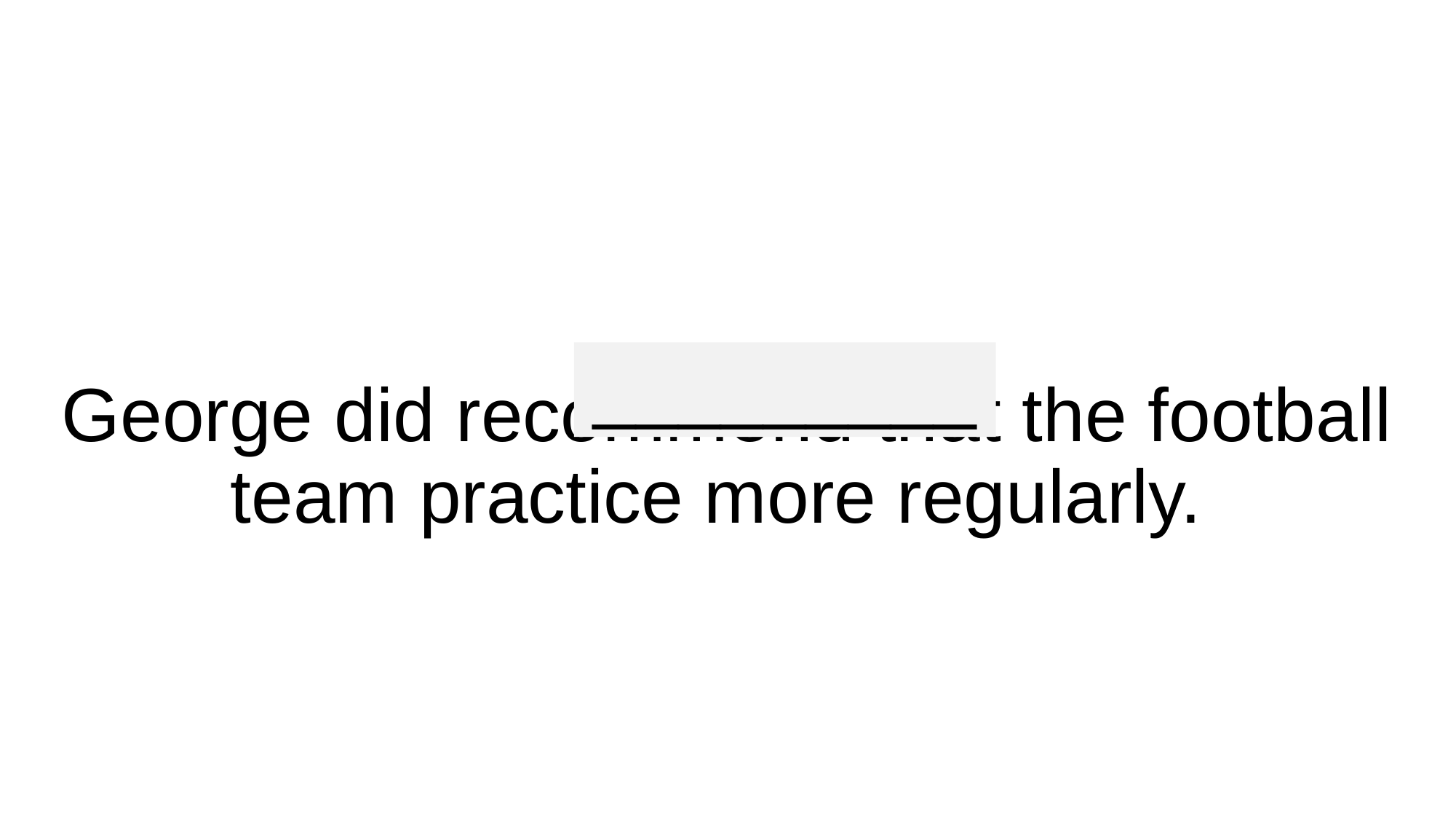

_________
# George did recommend that the football team practice more regularly.